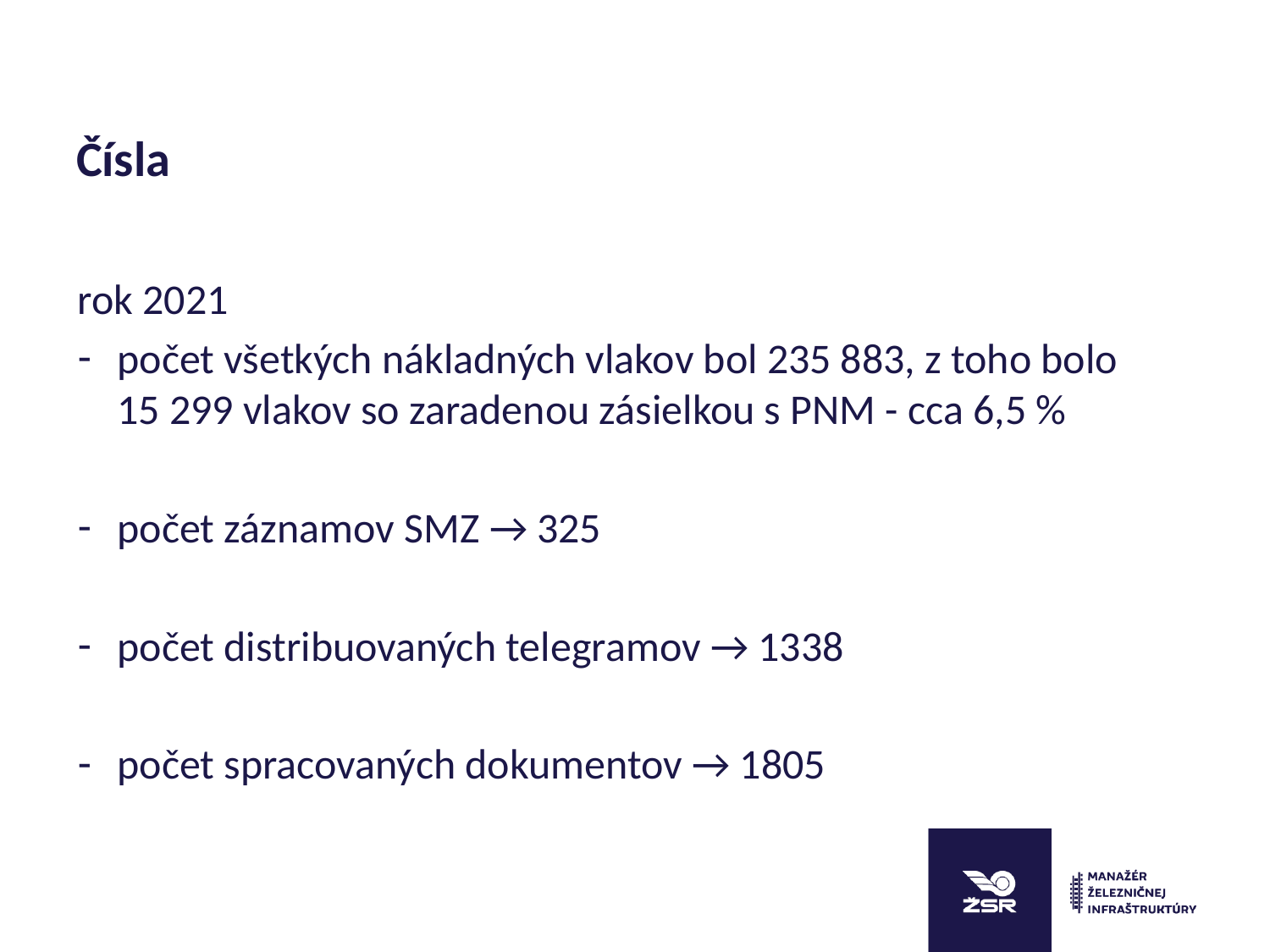

# Čísla

rok 2021
počet všetkých nákladných vlakov bol 235 883, z toho bolo
15 299 vlakov so zaradenou zásielkou s PNM - cca 6,5 %

počet záznamov SMZ → 325

počet distribuovaných telegramov → 1338

počet spracovaných dokumentov → 1805